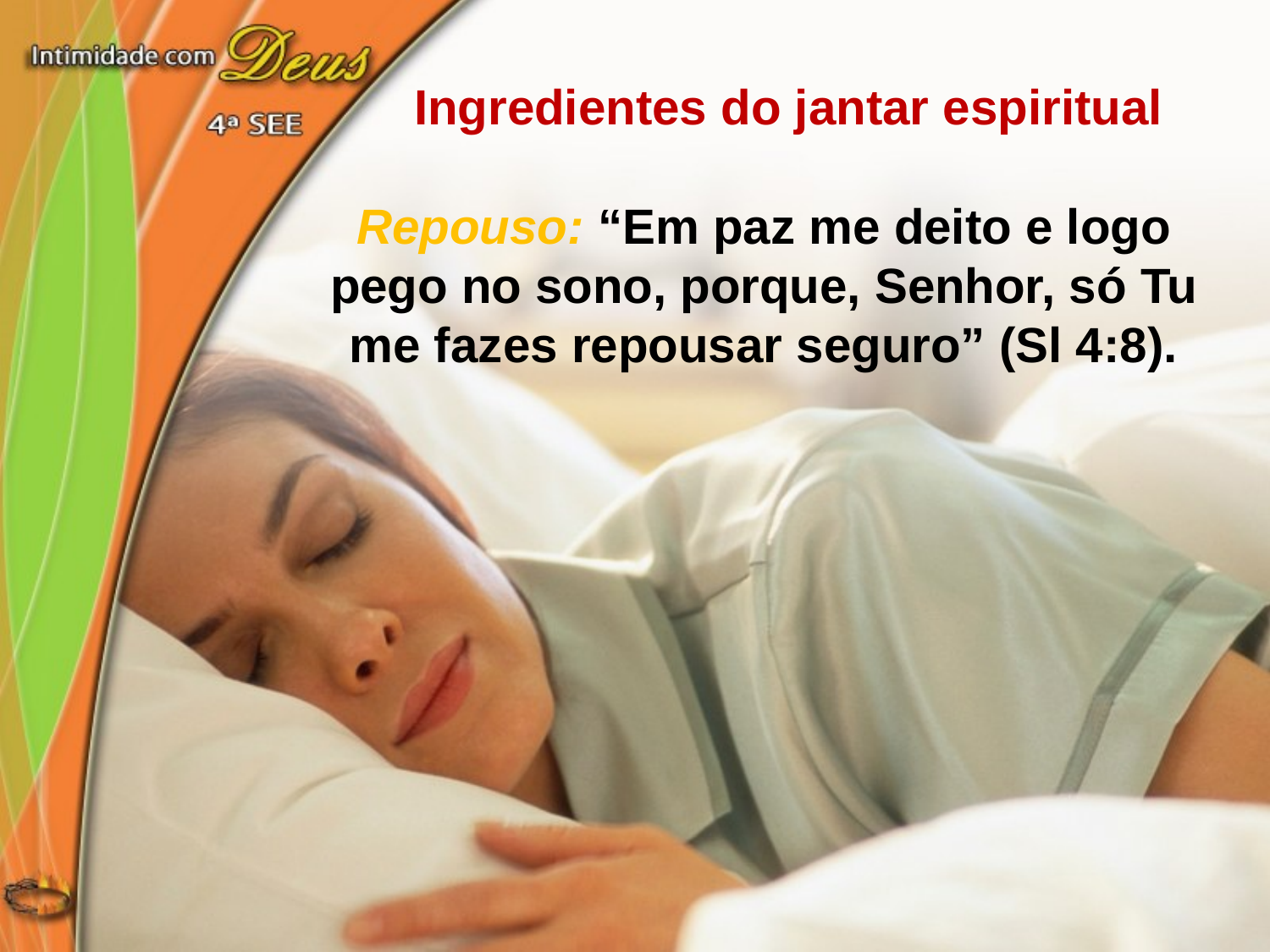

Ingredientes do jantar espiritual
Repouso: “Em paz me deito e logo pego no sono, porque, Senhor, só Tu me fazes repousar seguro” (Sl 4:8).